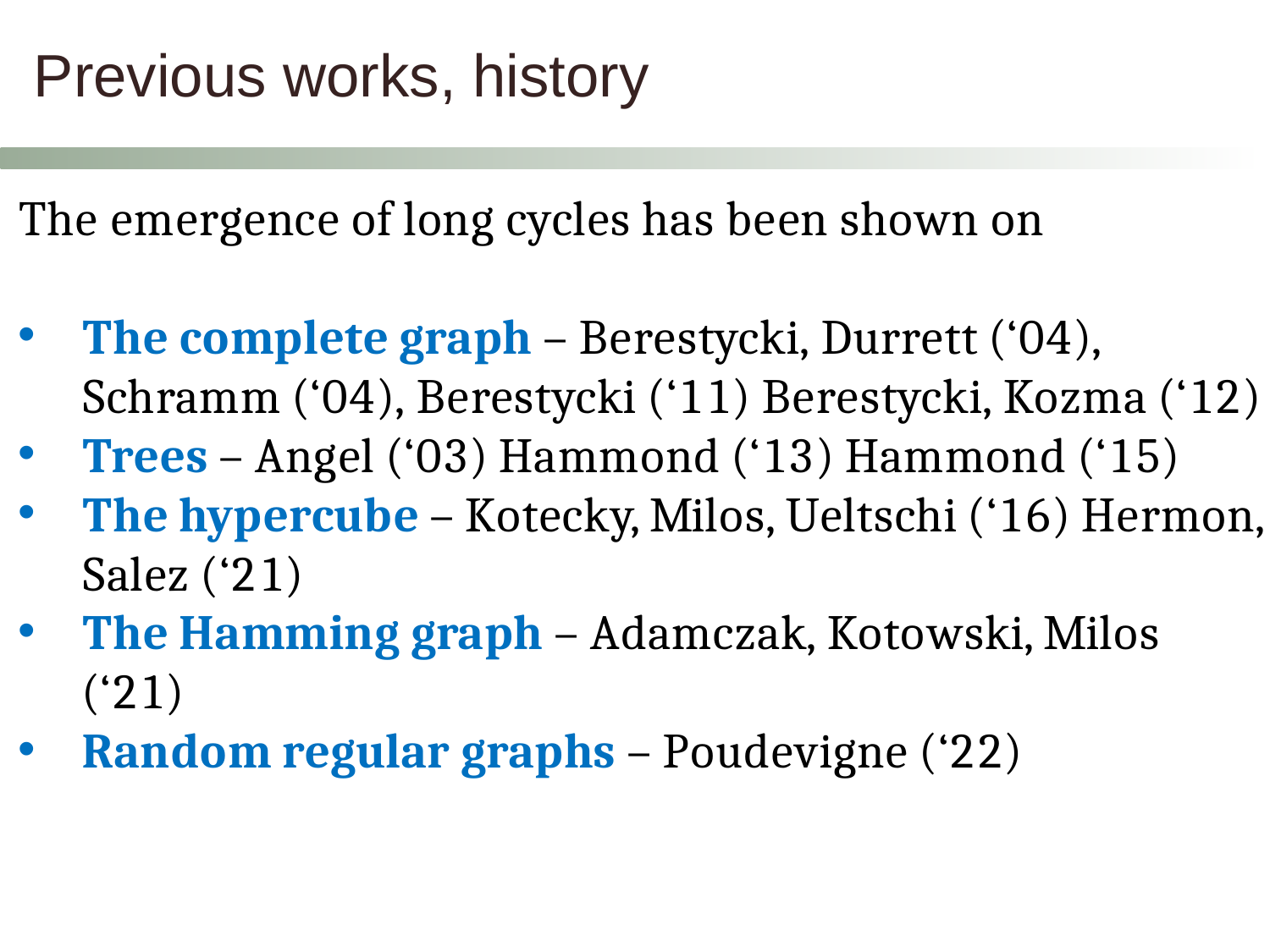

Previous works, history

The emergence of long cycles has been shown on

The complete graph – Berestycki, Durrett (‘04), Schramm (‘04), Berestycki (‘11) Berestycki, Kozma (‘12)
Trees – Angel (‘03) Hammond (‘13) Hammond (‘15)
The hypercube – Kotecky, Milos, Ueltschi (‘16) Hermon, Salez (‘21)
The Hamming graph – Adamczak, Kotowski, Milos (‘21)
Random regular graphs – Poudevigne (‘22)